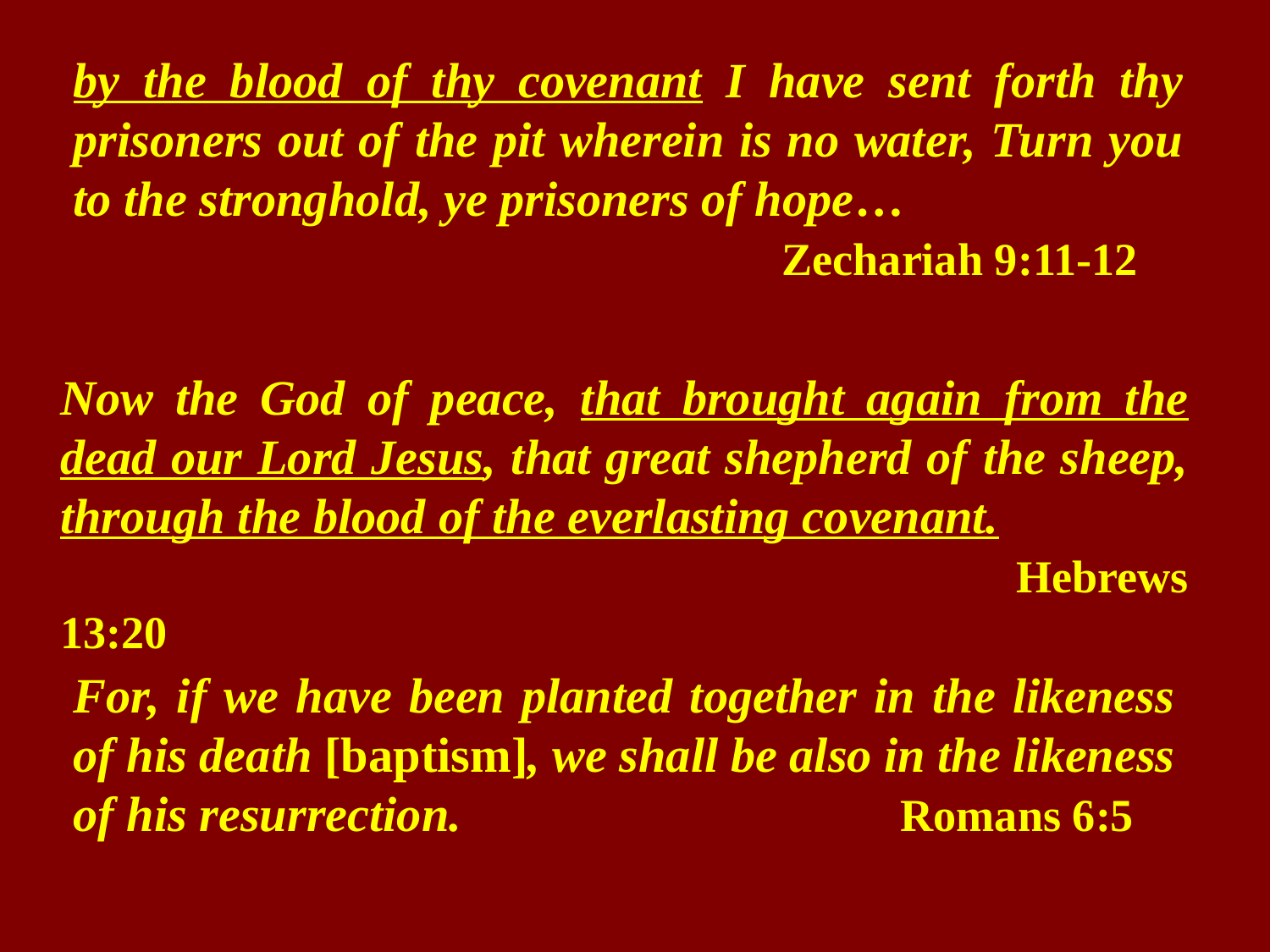

by the blood of thy covenant I have sent forth thy prisoners out of the pit wherein is no water, Turn you to the stronghold, ye prisoners of hope…
					      Zechariah 9:11-12
Now the God of peace, that brought again from the dead our Lord Jesus, that great shepherd of the sheep, through the blood of the everlasting covenant.                              					            Hebrews 13:20
For, if we have been planted together in the likeness of his death [baptism], we shall be also in the likeness of his resurrection.                                    Romans 6:5